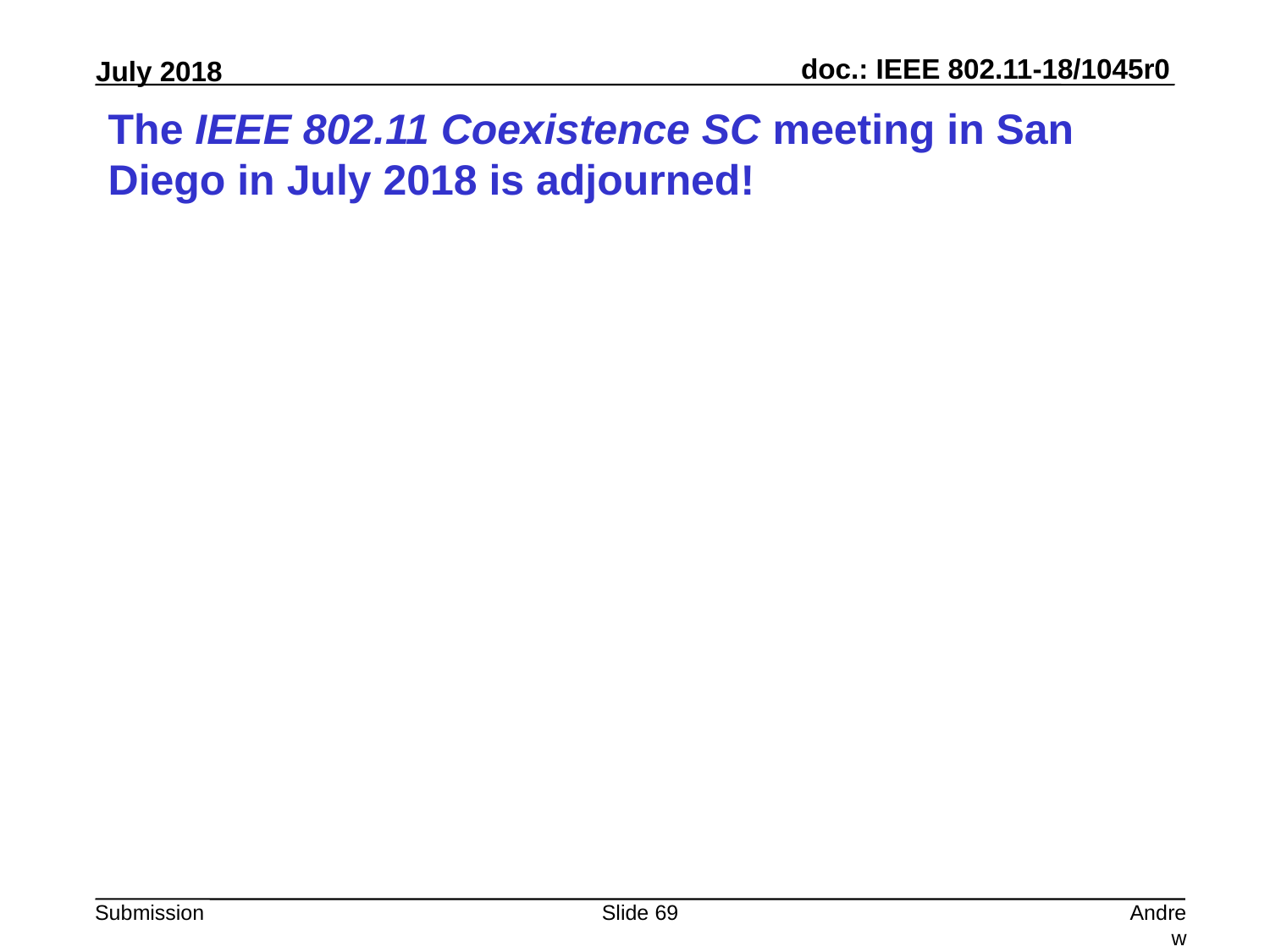

# The IEEE 802.11 Coexistence SC meeting in San Diego in July 2018 is adjourned!

Slide 69
Andrew Myles, Cisco